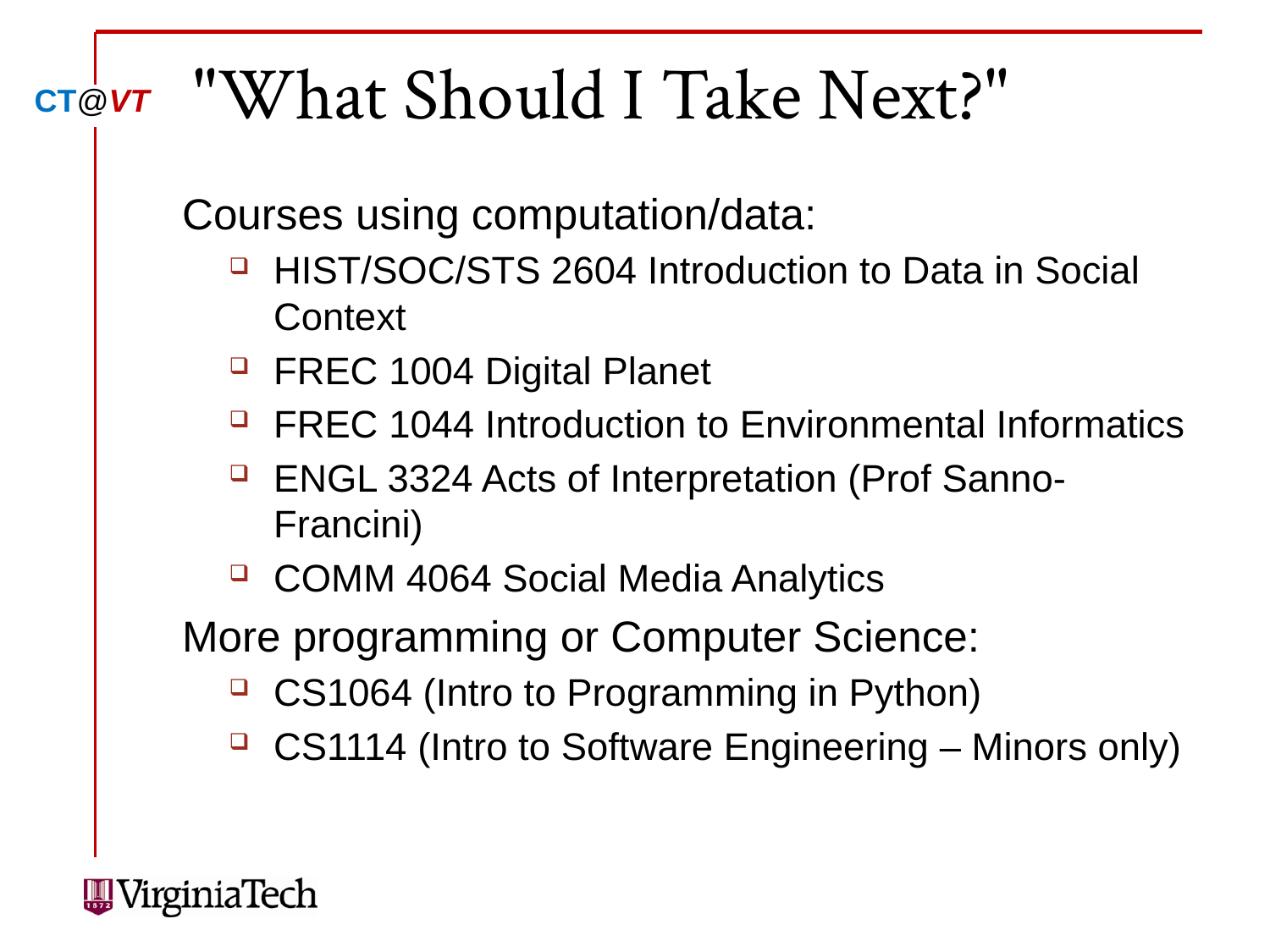

# "What Should I Take Next?"
Courses using computation/data:
HIST/SOC/STS 2604 Introduction to Data in Social Context
FREC 1004 Digital Planet
FREC 1044 Introduction to Environmental Informatics
ENGL 3324 Acts of Interpretation (Prof Sanno-Francini)
COMM 4064 Social Media Analytics
More programming or Computer Science:
CS1064 (Intro to Programming in Python)
CS1114 (Intro to Software Engineering – Minors only)